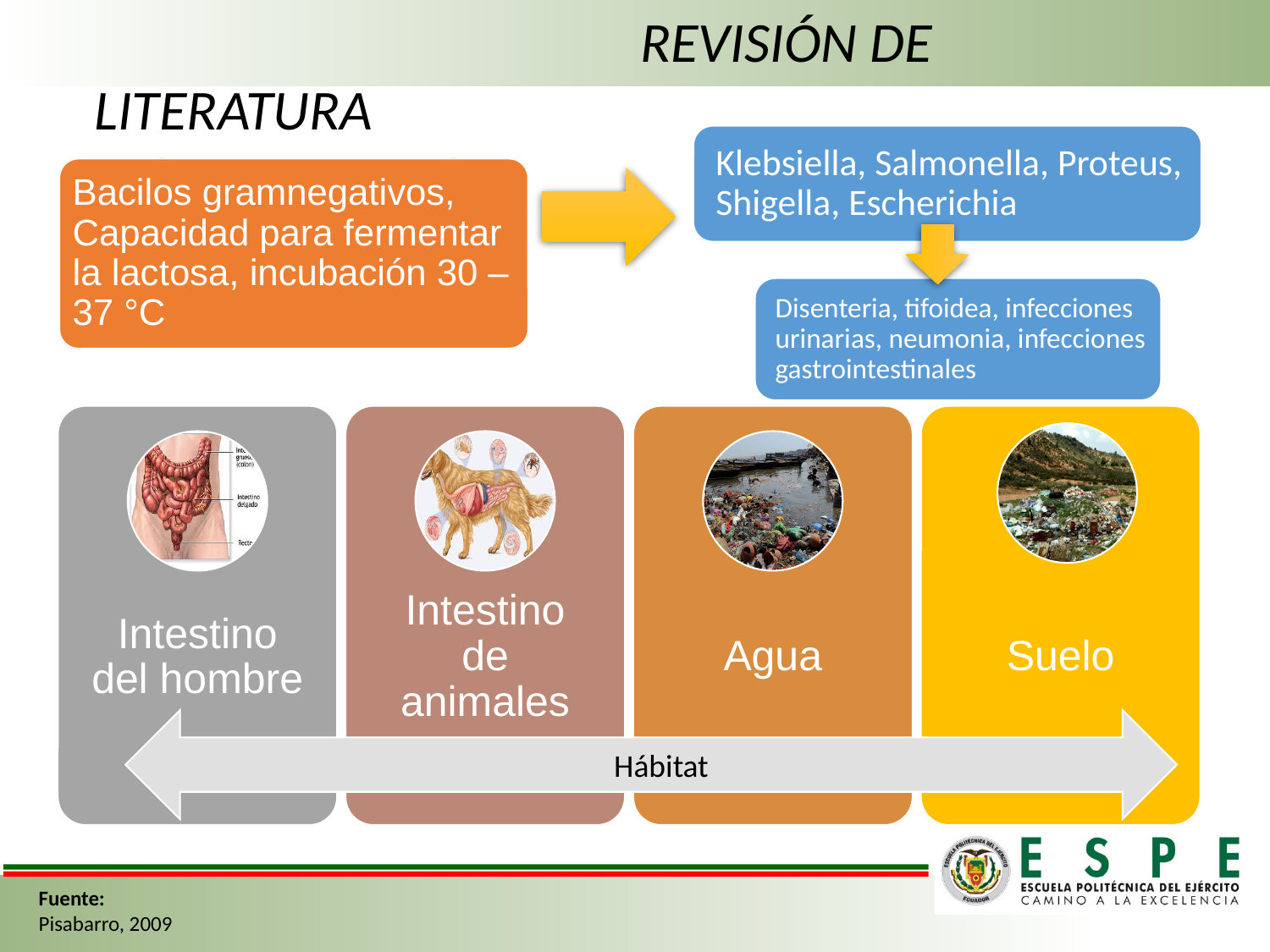

# REVISIÓN DE LITERATURA Coliformes totales
Klebsiella, Salmonella, Proteus, Shigella, Escherichia

Bacilos gramnegativos, Capacidad para fermentar la lactosa, incubación 30 – 37 °C

Disenteria, tifoidea, infecciones urinarias, neumonia, infecciones gastrointestinales
Intestino del hombre
Intestino de animales
Agua
Suelo
Hábitat
Fuente:
Pisabarro, 2009